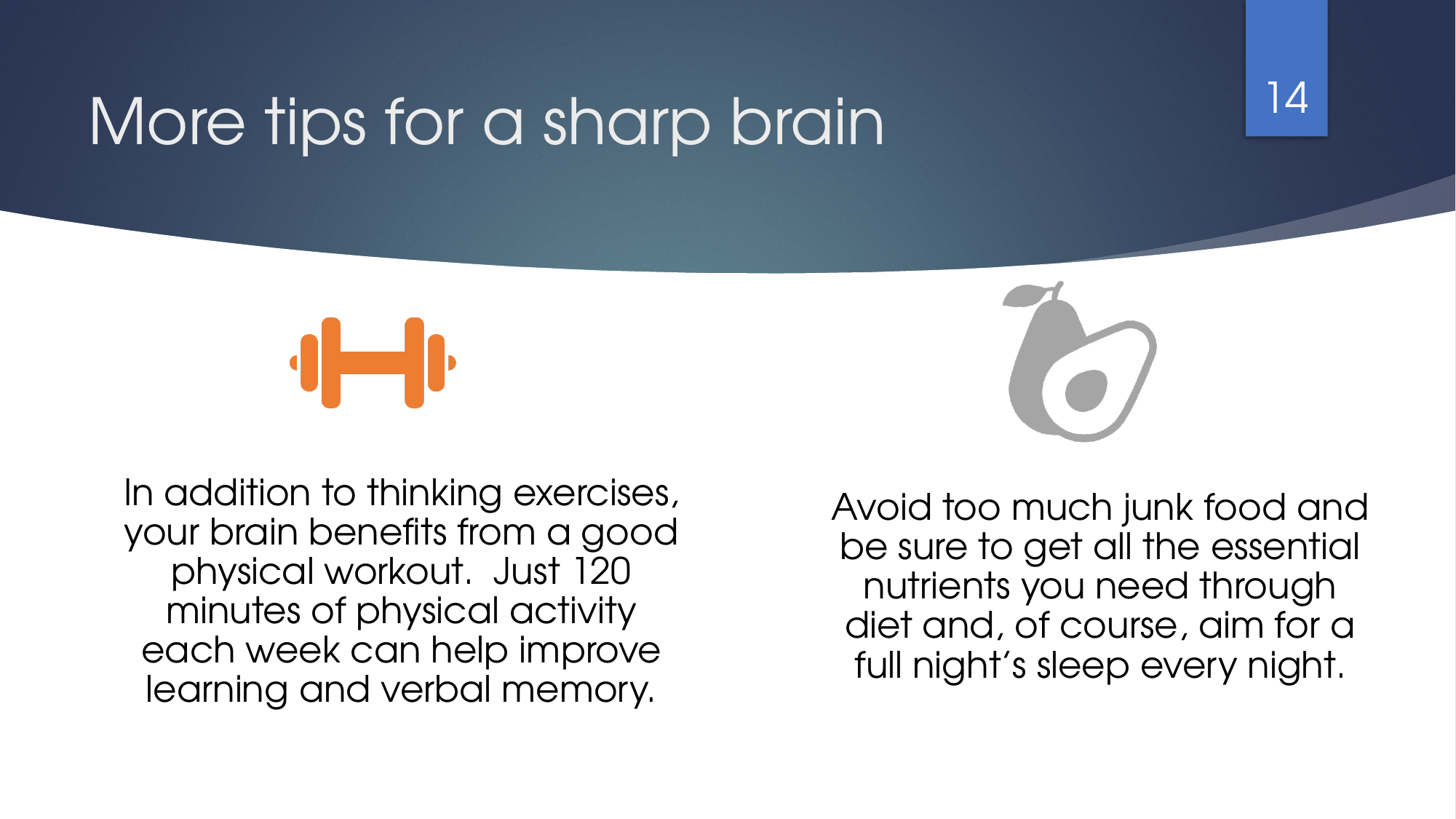

14
# More tips for a sharp brain

In addition to thinking exercises, your brain benefits from a good physical workout.  Just 120 minutes of physical activity each week can help improve learning and verbal memory.

Avoid too much junk food and be sure to get all the essential nutrients you need through diet and, of course, aim for a full night’s sleep every night.